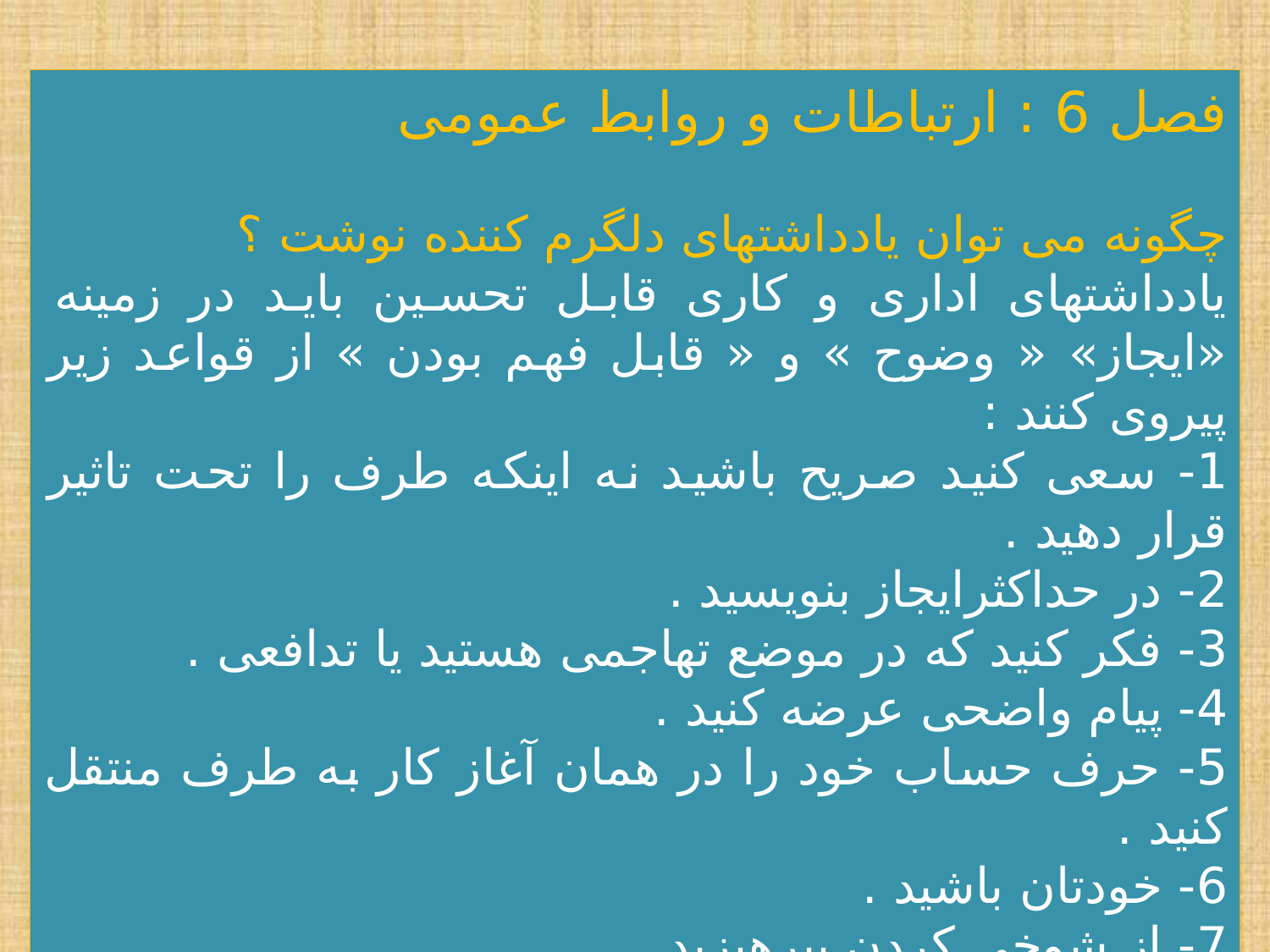

فصل 6 : ارتباطات و روابط عمومی

چگونه می توان یادداشتهای دلگرم کننده نوشت ؟
یادداشتهای اداری و کاری قابل تحسین باید در زمینه «ایجاز» « وضوح » و « قابل فهم بودن » از قواعد زیر پیروی کنند :
1- سعی کنید صریح باشید نه اینکه طرف را تحت تاثیر قرار دهید .
2- در حداکثرایجاز بنویسید .
3- فکر کنید که در موضع تهاجمی هستید یا تدافعی .
4- پیام واضحی عرضه کنید .
5- حرف حساب خود را در همان آغاز کار به طرف منتقل کنید .
6- خودتان باشید .
7- از شوخی کردن بپرهیزید .

44